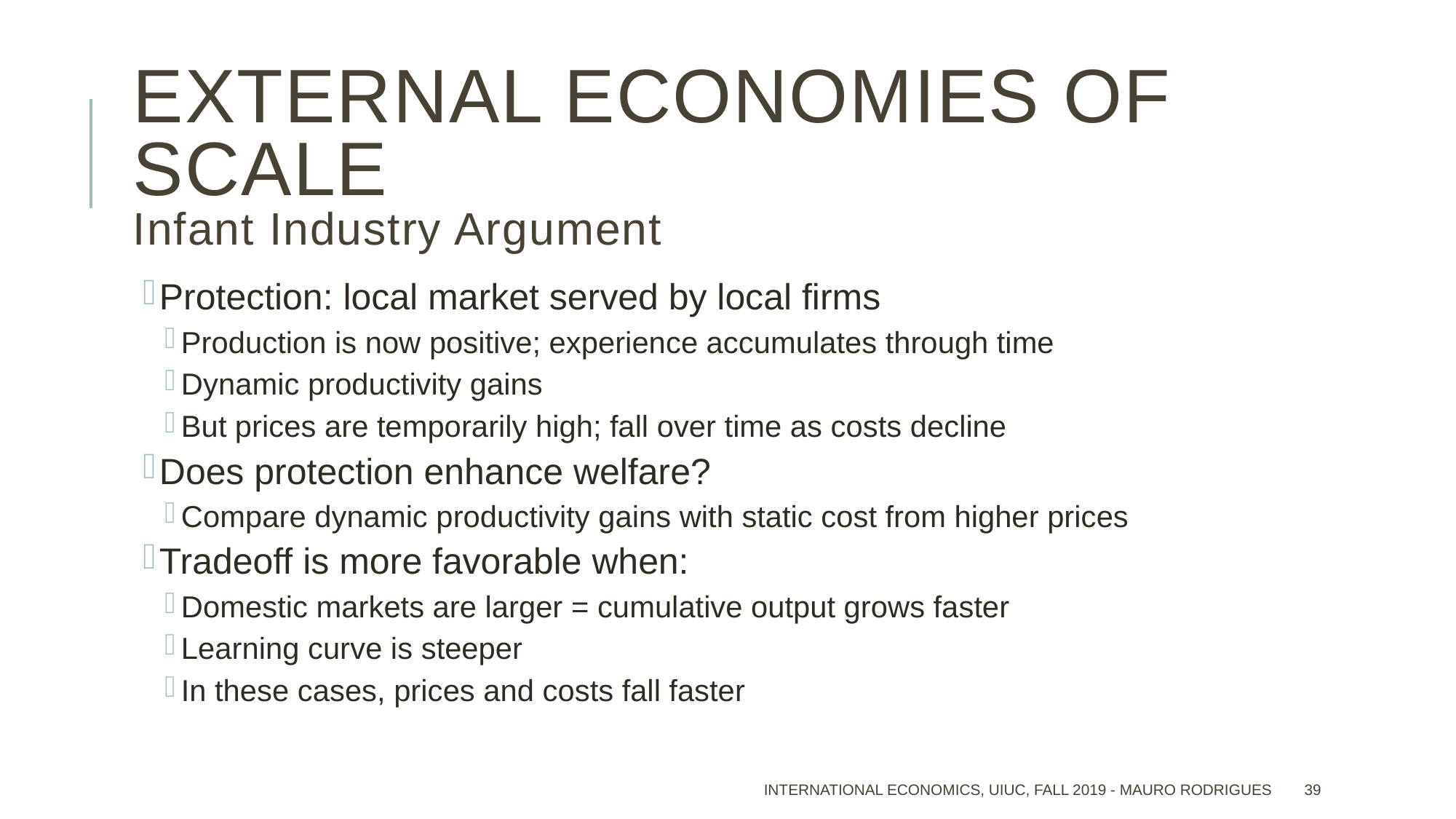

# External economies of scale Infant Industry Argument
Protection: local market served by local firms
Production is now positive; experience accumulates through time
Dynamic productivity gains
But prices are temporarily high; fall over time as costs decline
Does protection enhance welfare?
Compare dynamic productivity gains with static cost from higher prices
Tradeoff is more favorable when:
Domestic markets are larger = cumulative output grows faster
Learning curve is steeper
In these cases, prices and costs fall faster

International Economics, UIUC, Fall 2019 - Mauro Rodrigues
39